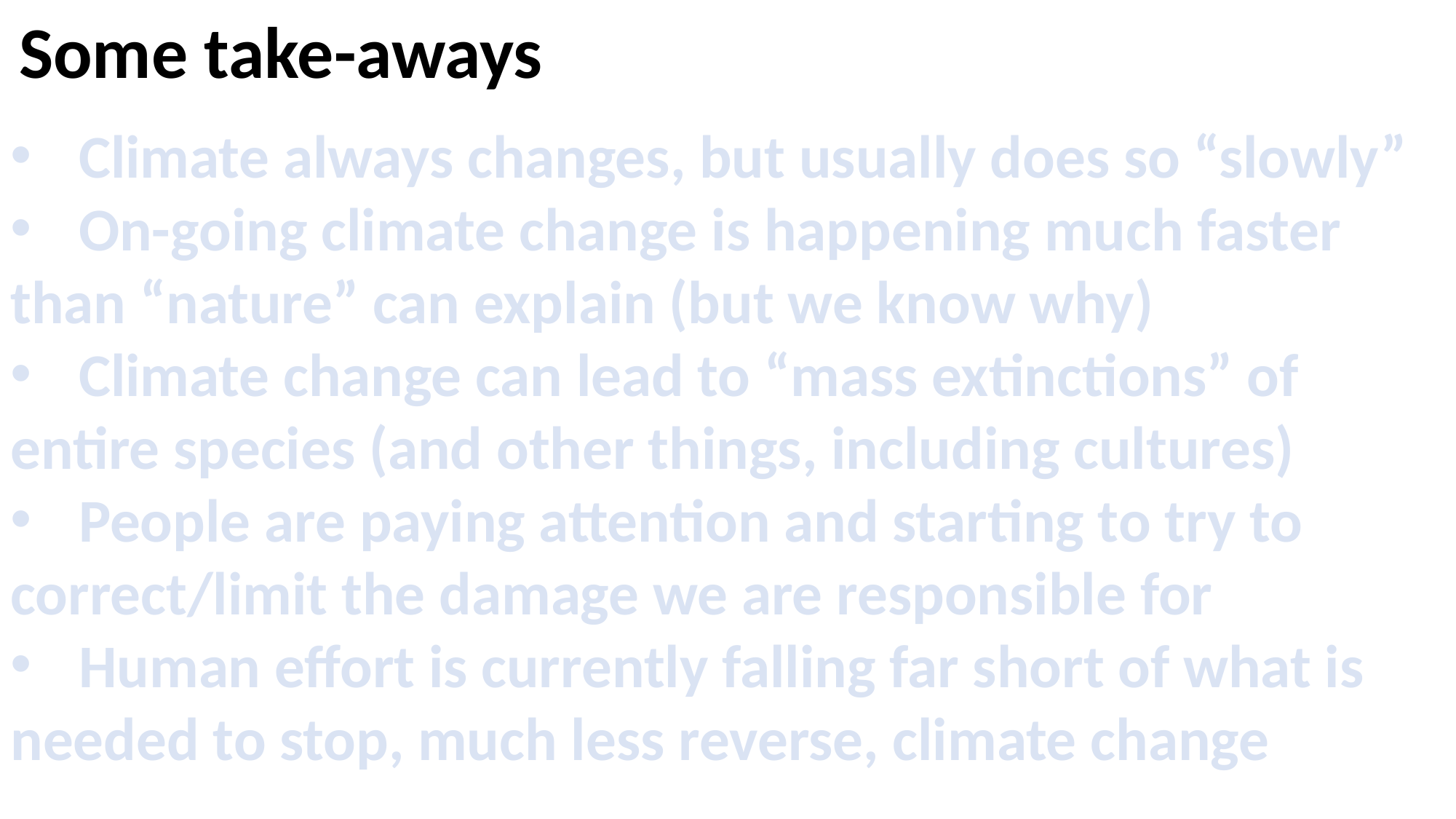

Some take-aways
Climate always changes, but usually does so “slowly”
On-going climate change is happening much faster
than “nature” can explain (but we know why)
Climate change can lead to “mass extinctions” of
entire species (and other things, including cultures)
People are paying attention and starting to try to
correct/limit the damage we are responsible for
Human effort is currently falling far short of what is
needed to stop, much less reverse, climate change